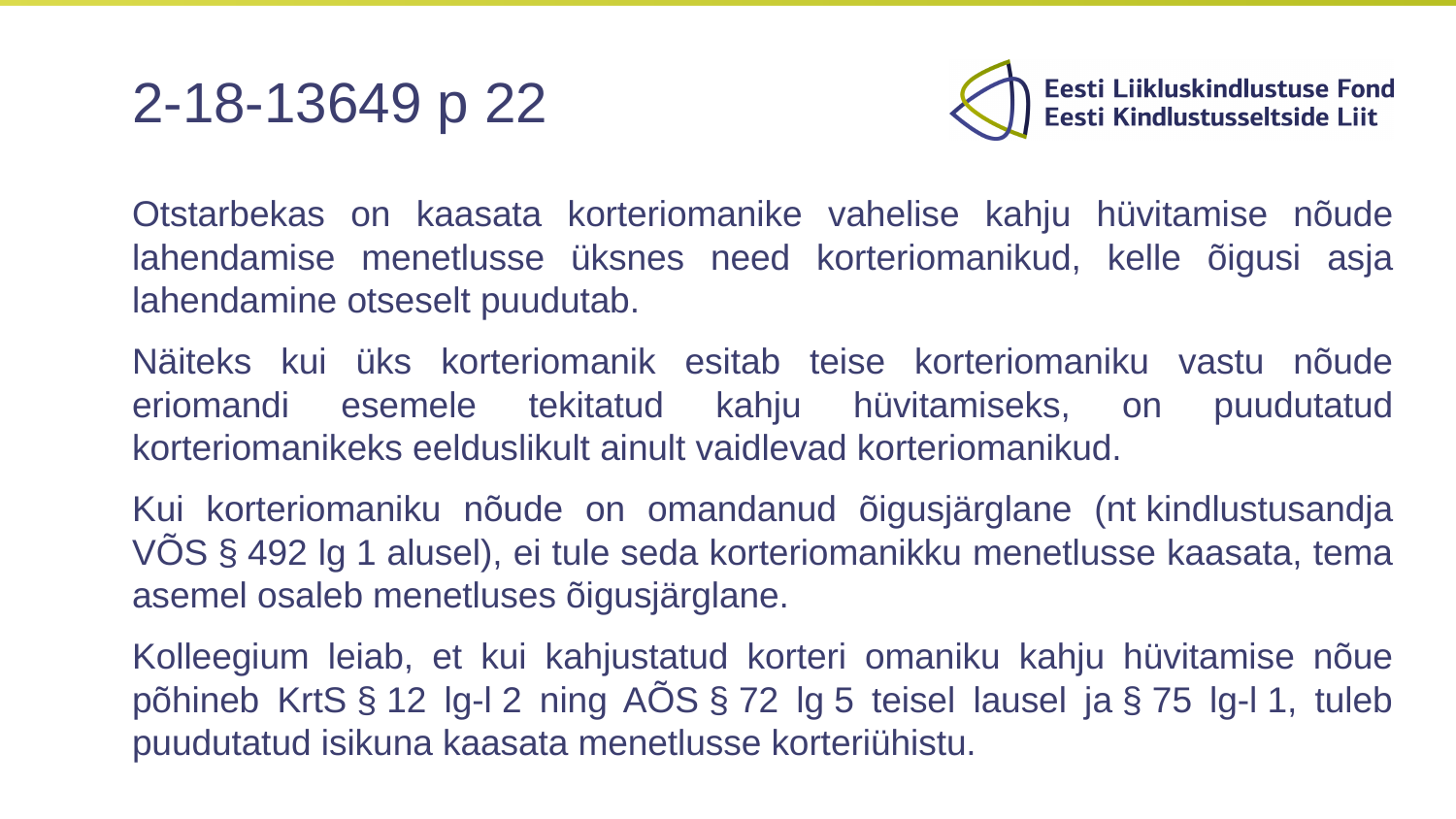

# 2-18-13649 p 22
Otstarbekas on kaasata korteriomanike vahelise kahju hüvitamise nõude lahendamise menetlusse üksnes need korteriomanikud, kelle õigusi asja lahendamine otseselt puudutab.
Näiteks kui üks korteriomanik esitab teise korteriomaniku vastu nõude eriomandi esemele tekitatud kahju hüvitamiseks, on puudutatud korteriomanikeks eelduslikult ainult vaidlevad korteriomanikud.
Kui korteriomaniku nõude on omandanud õigusjärglane (nt kindlustusandja VÕS § 492 lg 1 alusel), ei tule seda korteriomanikku menetlusse kaasata, tema asemel osaleb menetluses õigusjärglane.
Kolleegium leiab, et kui kahjustatud korteri omaniku kahju hüvitamise nõue põhineb KrtS § 12 lg-l 2 ning AÕS § 72 lg 5 teisel lausel ja § 75 lg-l 1, tuleb puudutatud isikuna kaasata menetlusse korteriühistu.